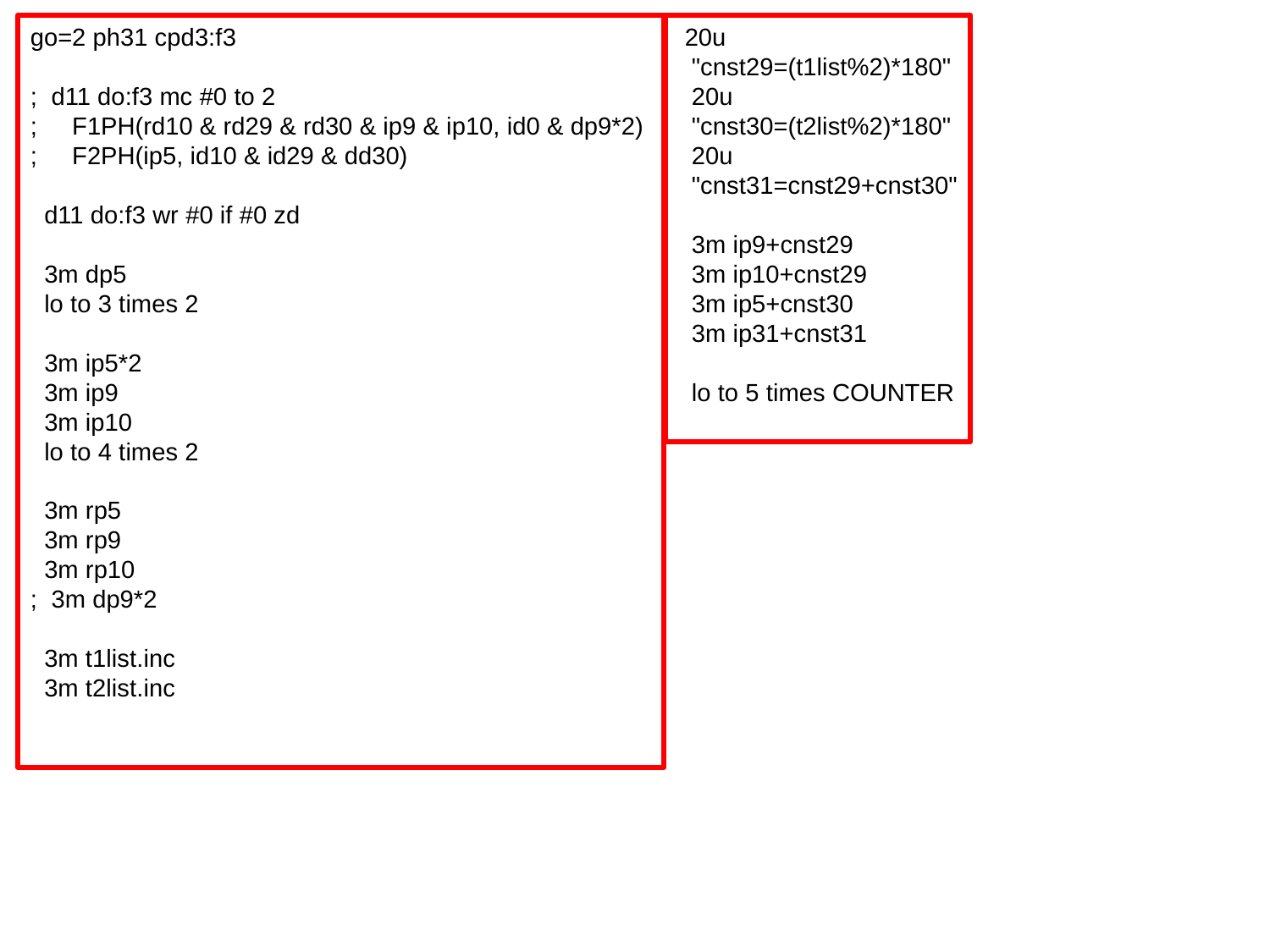

go=2 ph31 cpd3:f3

;  d11 do:f3 mc #0 to 2
;     F1PH(rd10 & rd29 & rd30 & ip9 & ip10, id0 & dp9*2)
;     F2PH(ip5, id10 & id29 & dd30)

  d11 do:f3 wr #0 if #0 zd

  3m dp5
  lo to 3 times 2

  3m ip5*2
  3m ip9
  3m ip10
  lo to 4 times 2

  3m rp5
  3m rp9
  3m rp10
;  3m dp9*2

  3m t1list.inc
  3m t2list.inc

 20u
  "cnst29=(t1list%2)*180"
  20u
  "cnst30=(t2list%2)*180"
  20u
  "cnst31=cnst29+cnst30"

  3m ip9+cnst29
  3m ip10+cnst29
  3m ip5+cnst30
  3m ip31+cnst31

  lo to 5 times COUNTER